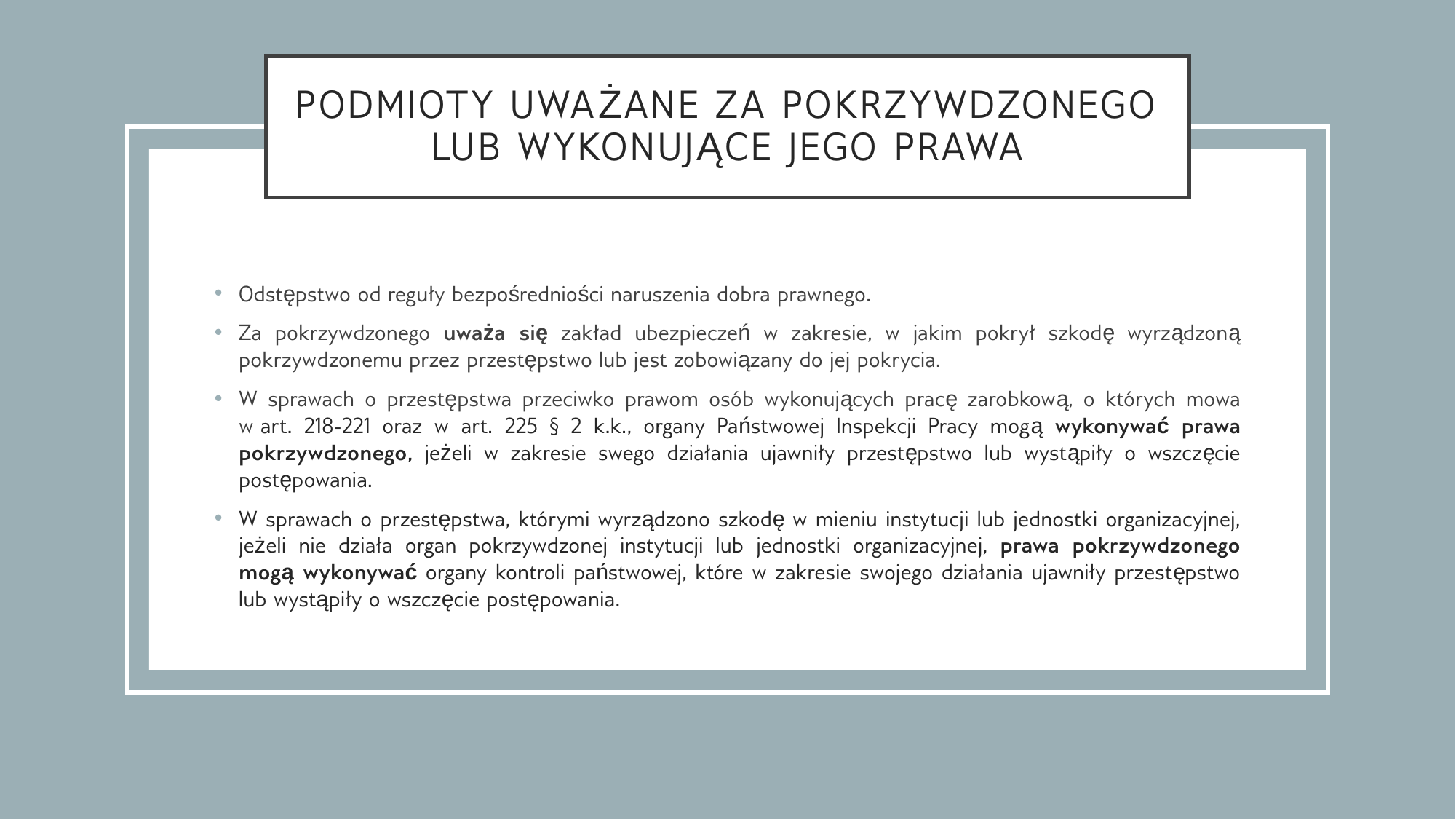

# Podmioty uważane za pokrzywdzonego lub wykonujące jego prawa

Odstępstwo od reguły bezpośredniości naruszenia dobra prawnego.
Za pokrzywdzonego uważa się zakład ubezpieczeń w zakresie, w jakim pokrył szkodę wyrządzoną pokrzywdzonemu przez przestępstwo lub jest zobowiązany do jej pokrycia.
W sprawach o przestępstwa przeciwko prawom osób wykonujących pracę zarobkową, o których mowa w art. 218-221 oraz w art. 225 § 2 k.k., organy Państwowej Inspekcji Pracy mogą wykonywać prawa pokrzywdzonego, jeżeli w zakresie swego działania ujawniły przestępstwo lub wystąpiły o wszczęcie postępowania.
W sprawach o przestępstwa, którymi wyrządzono szkodę w mieniu instytucji lub jednostki organizacyjnej, jeżeli nie działa organ pokrzywdzonej instytucji lub jednostki organizacyjnej, prawa pokrzywdzonego mogą wykonywać organy kontroli państwowej, które w zakresie swojego działania ujawniły przestępstwo lub wystąpiły o wszczęcie postępowania.